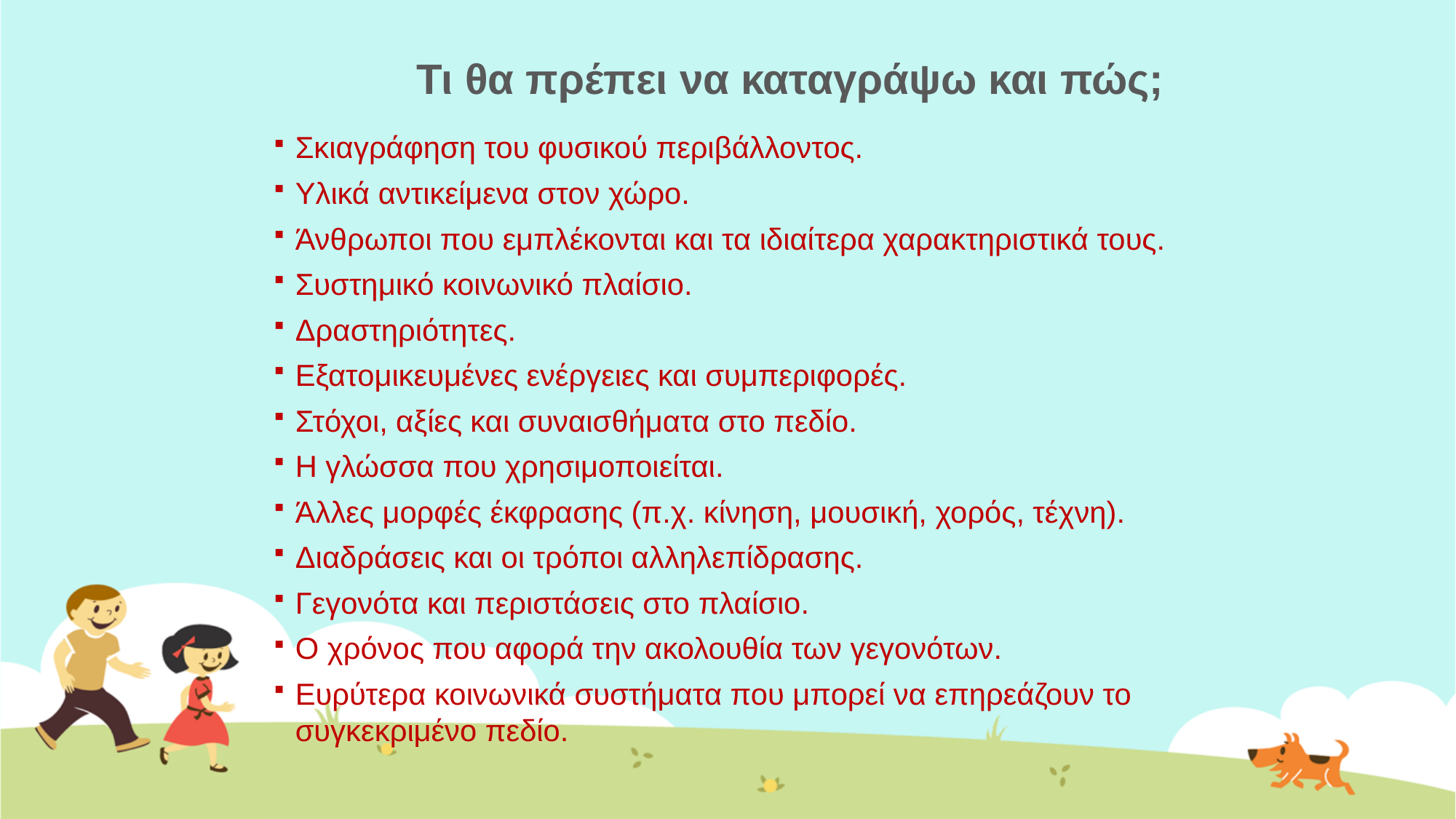

# Τι θα πρέπει να καταγράψω και πώς;
Σκιαγράφηση του φυσικού περιβάλλοντος.
Υλικά αντικείμενα στον χώρο.
Άνθρωποι που εμπλέκονται και τα ιδιαίτερα χαρακτηριστικά τους.
Συστημικό κοινωνικό πλαίσιο.
Δραστηριότητες.
Εξατομικευμένες ενέργειες και συμπεριφορές.
Στόχοι, αξίες και συναισθήματα στο πεδίο.
Η γλώσσα που χρησιμοποιείται.
Άλλες μορφές έκφρασης (π.χ. κίνηση, μουσική, χορός, τέχνη).
Διαδράσεις και οι τρόποι αλληλεπίδρασης.
Γεγονότα και περιστάσεις στο πλαίσιο.
Ο χρόνος που αφορά την ακολουθία των γεγονότων.
Ευρύτερα κοινωνικά συστήματα που μπορεί να επηρεάζουν το συγκεκριμένο πεδίο.